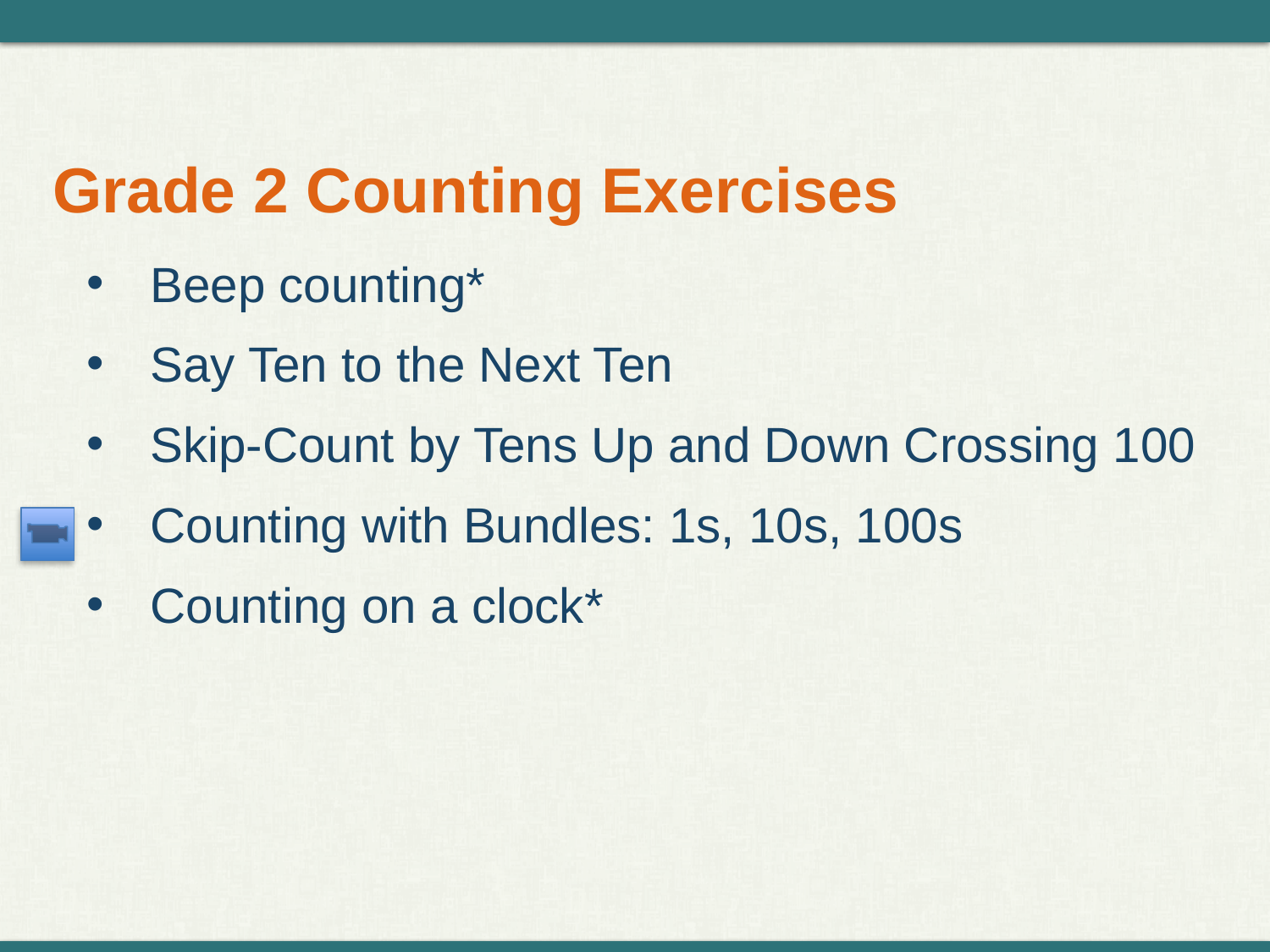

# Grade 2 Counting Exercises
Beep counting*
Say Ten to the Next Ten
Skip-Count by Tens Up and Down Crossing 100
Counting with Bundles: 1s, 10s, 100s
Counting on a clock*